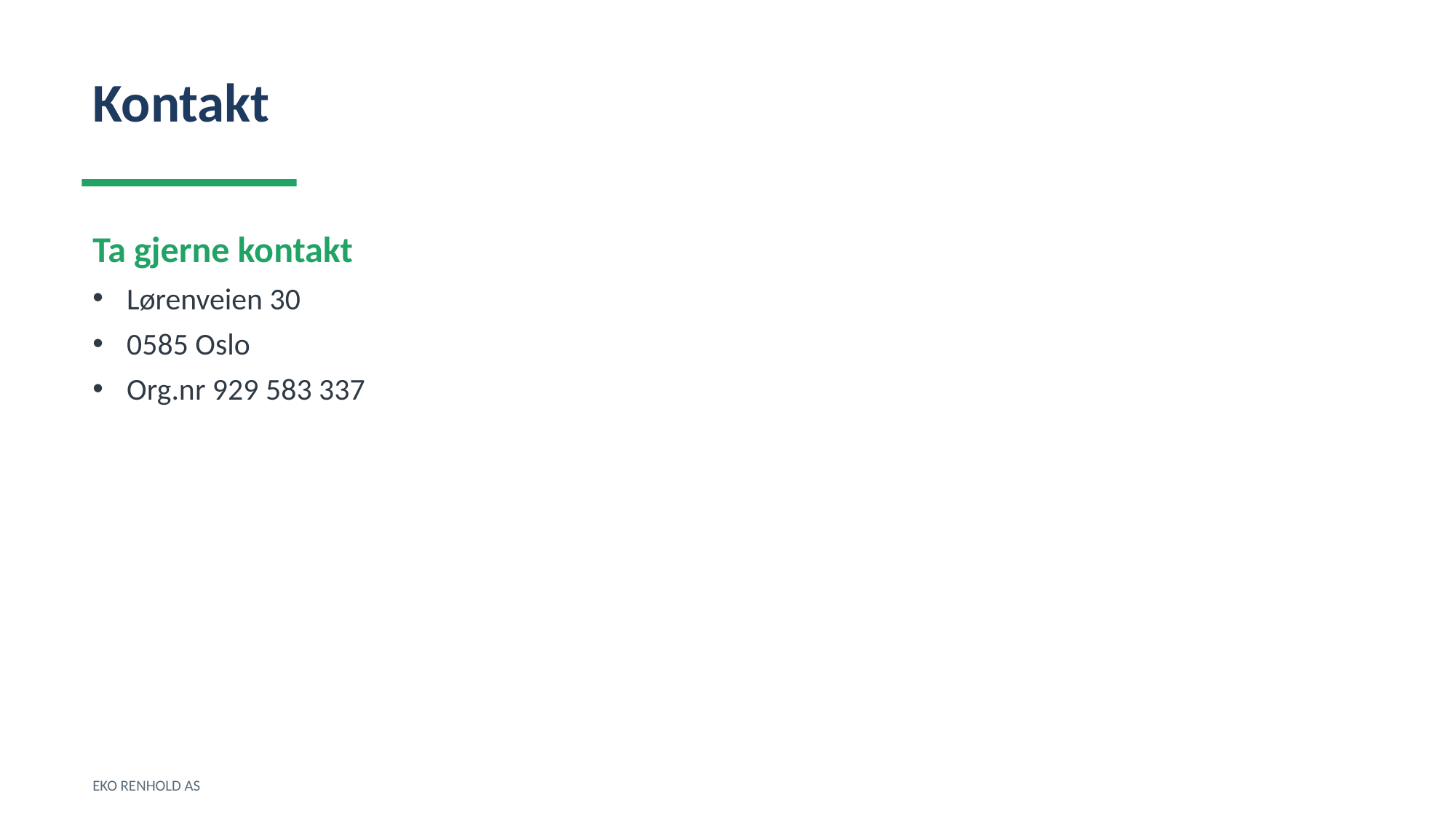

Kontakt

Ta gjerne kontakt
Lørenveien 30
0585 Oslo
Org.nr 929 583 337
EKO RENHOLD AS